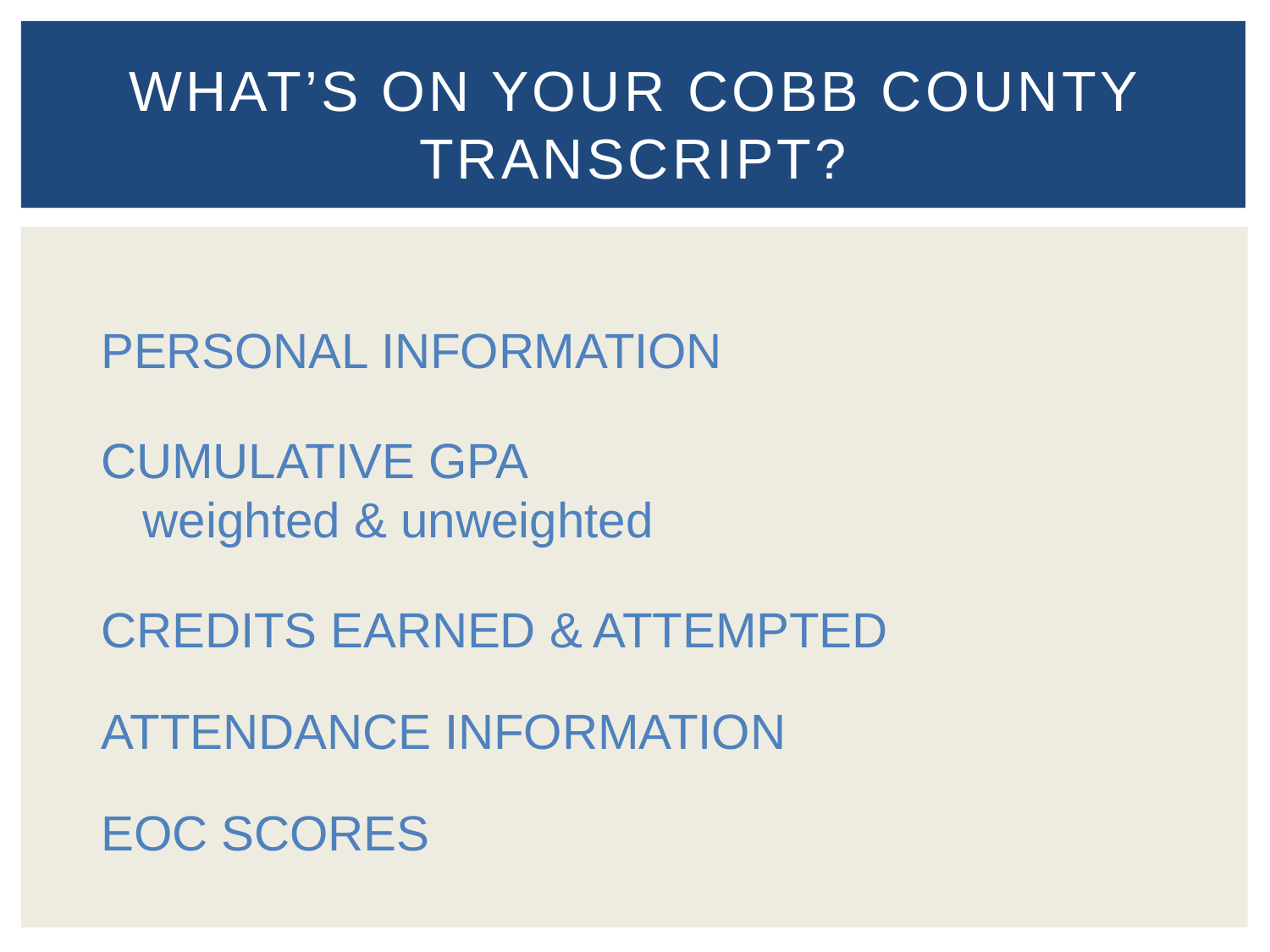

# What’s on your Cobb County transcript?

PERSONAL INFORMATION

CUMULATIVE GPA
weighted & unweighted

CREDITS EARNED & ATTEMPTED

ATTENDANCE INFORMATION

EOC SCORES